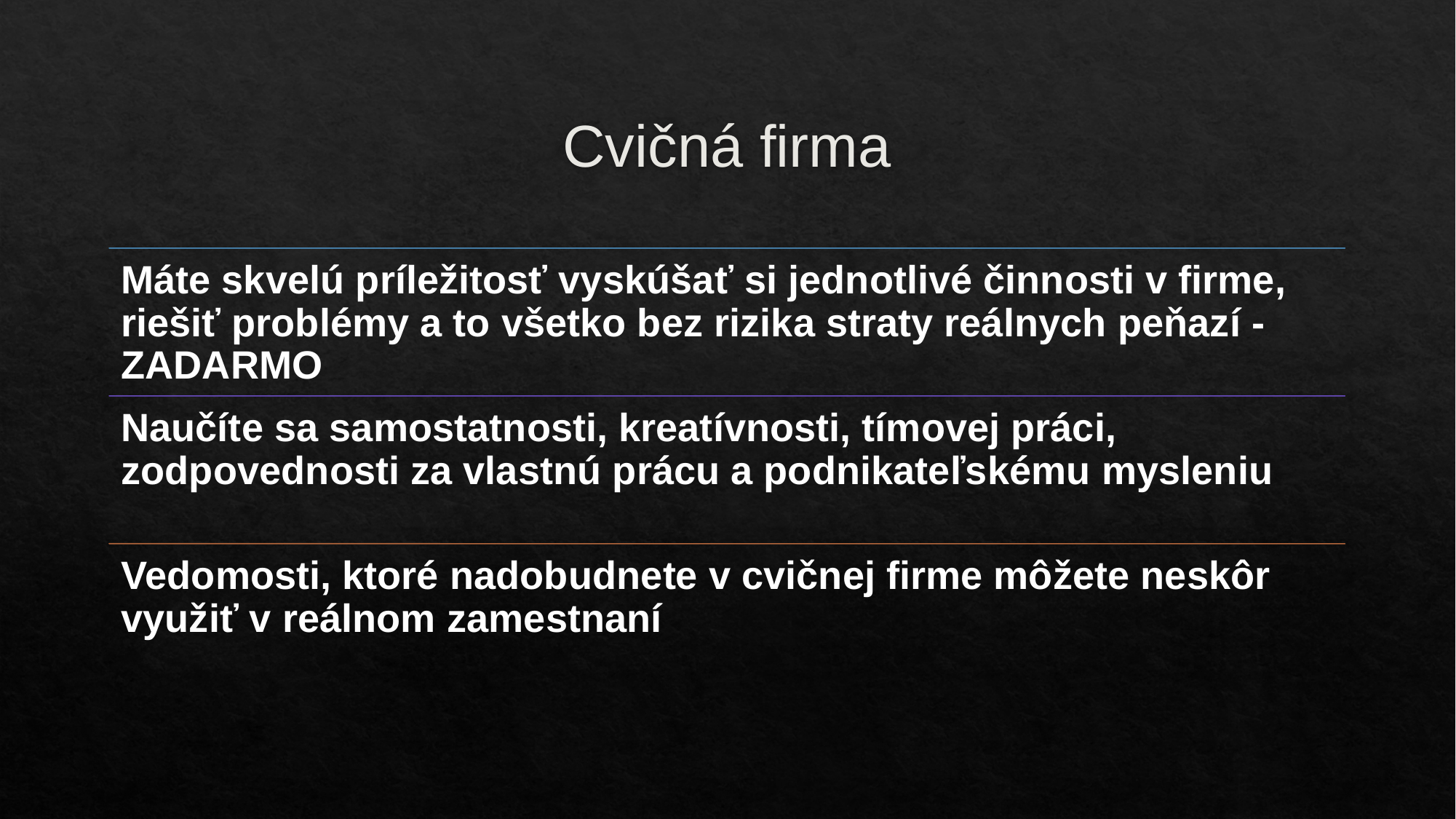

# Cvičná firma
Máte skvelú príležitosť vyskúšať si jednotlivé činnosti v firme, riešiť problémy a to všetko bez rizika straty reálnych peňazí - ZADARMO
Naučíte sa samostatnosti, kreatívnosti, tímovej práci, zodpovednosti za vlastnú prácu a podnikateľskému mysleniu
Vedomosti, ktoré nadobudnete v cvičnej firme môžete neskôr využiť v reálnom zamestnaní